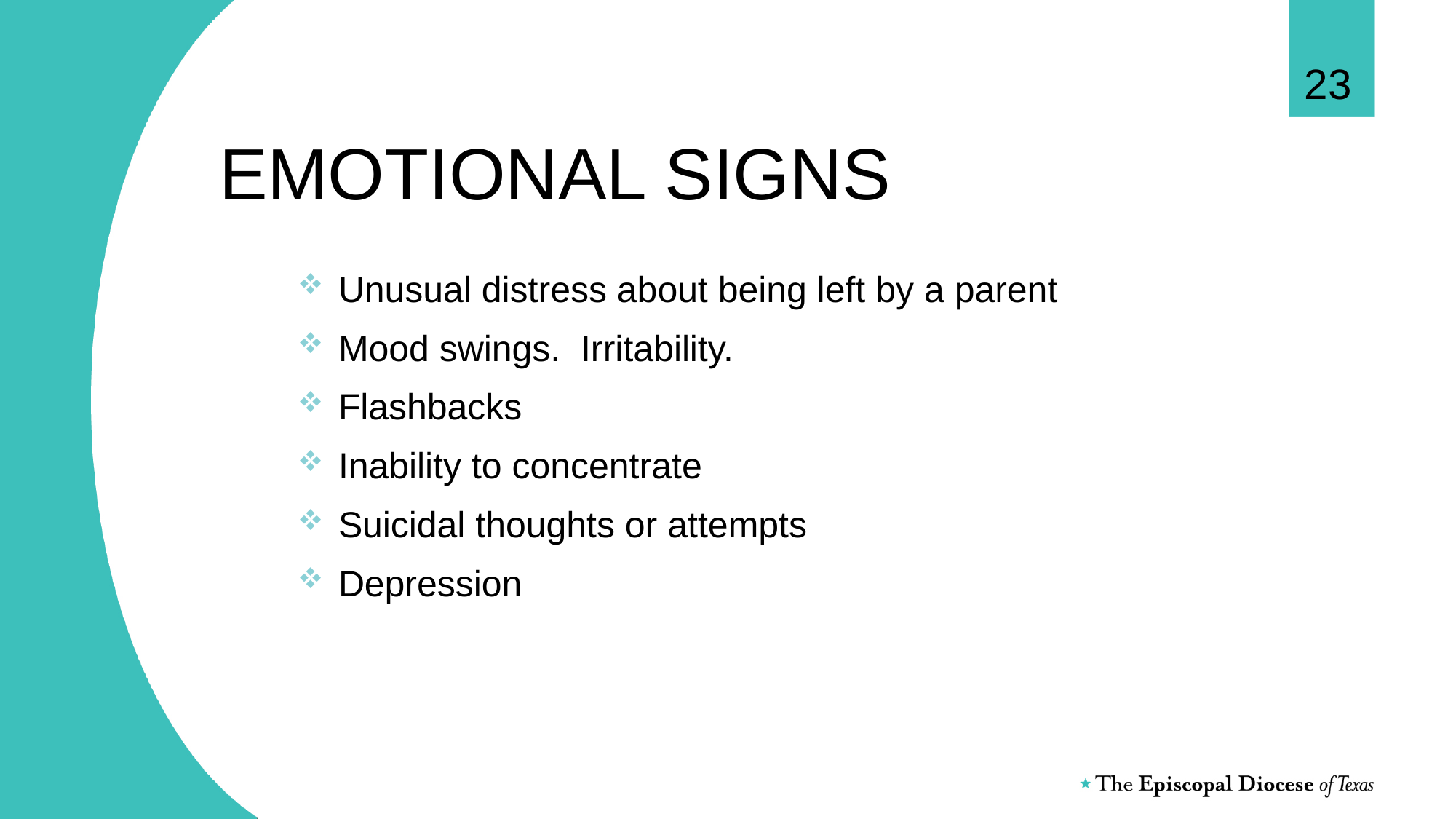

23
# EMOTIONAL SIGNS
Unusual distress about being left by a parent
Mood swings.  Irritability.
Flashbacks
Inability to concentrate
Suicidal thoughts or attempts
Depression